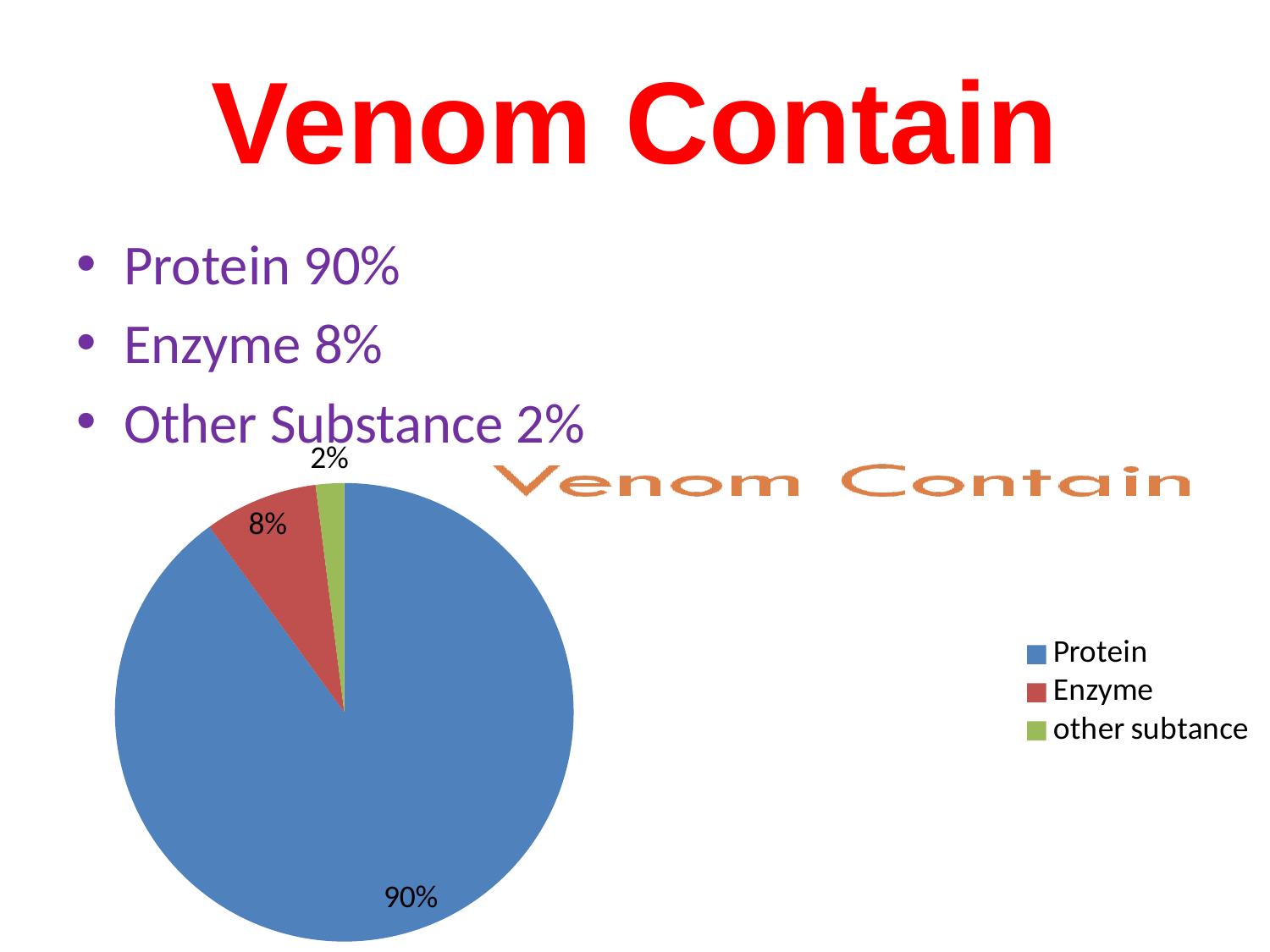

# Venom Contain
Protein 90%
Enzyme 8%
Other Substance 2%

### Chart

| Category | Sales |
|---|---|
| Protein | 0.9 |
| Enzyme | 0.08000000000000022 |
| other subtance | 0.020000000000000052 |